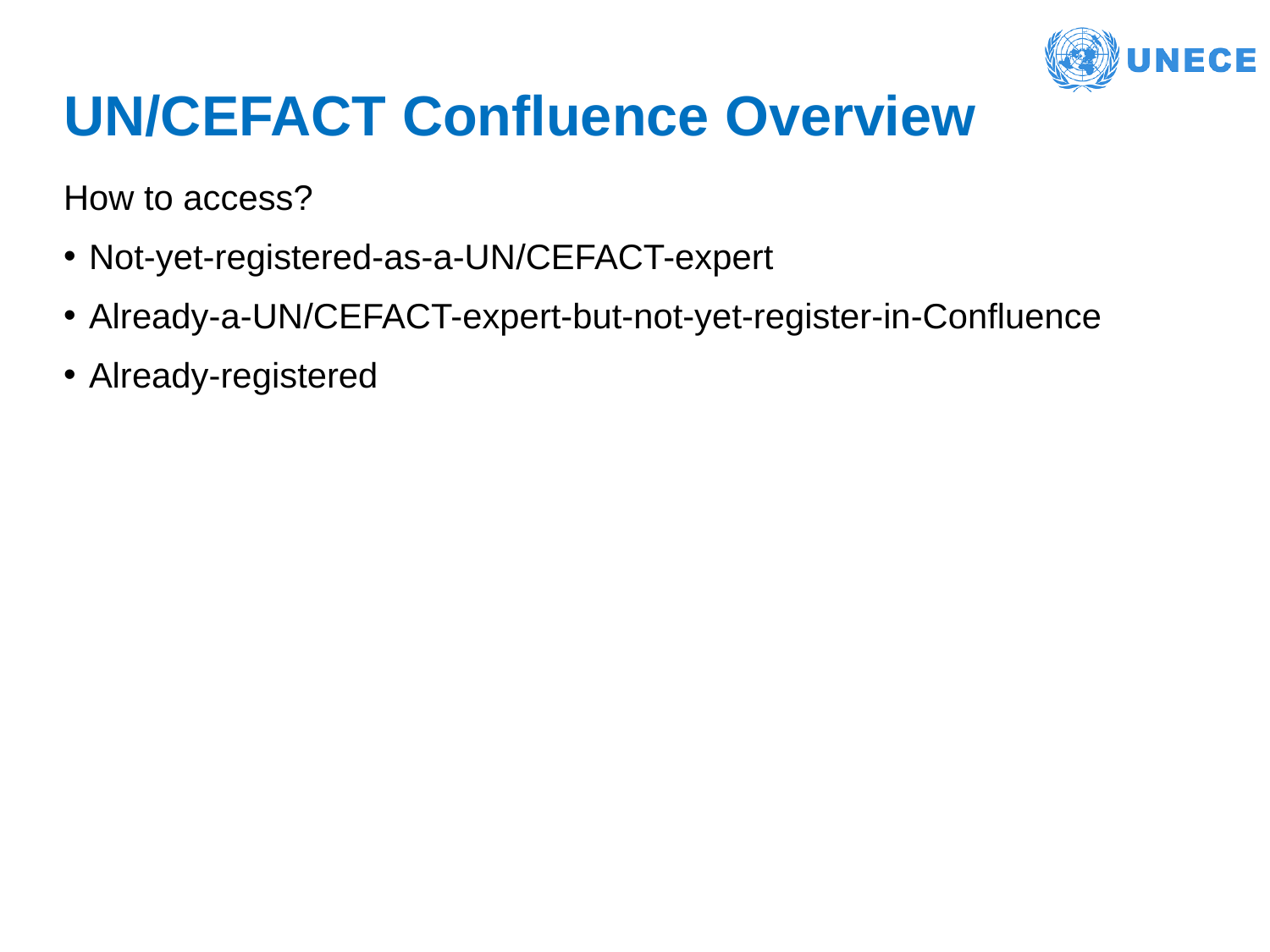

# UN/CEFACT Confluence Overview
How to access?
Not-yet-registered-as-a-UN/CEFACT-expert
Already-a-UN/CEFACT-expert-but-not-yet-register-in-Confluence
Already-registered